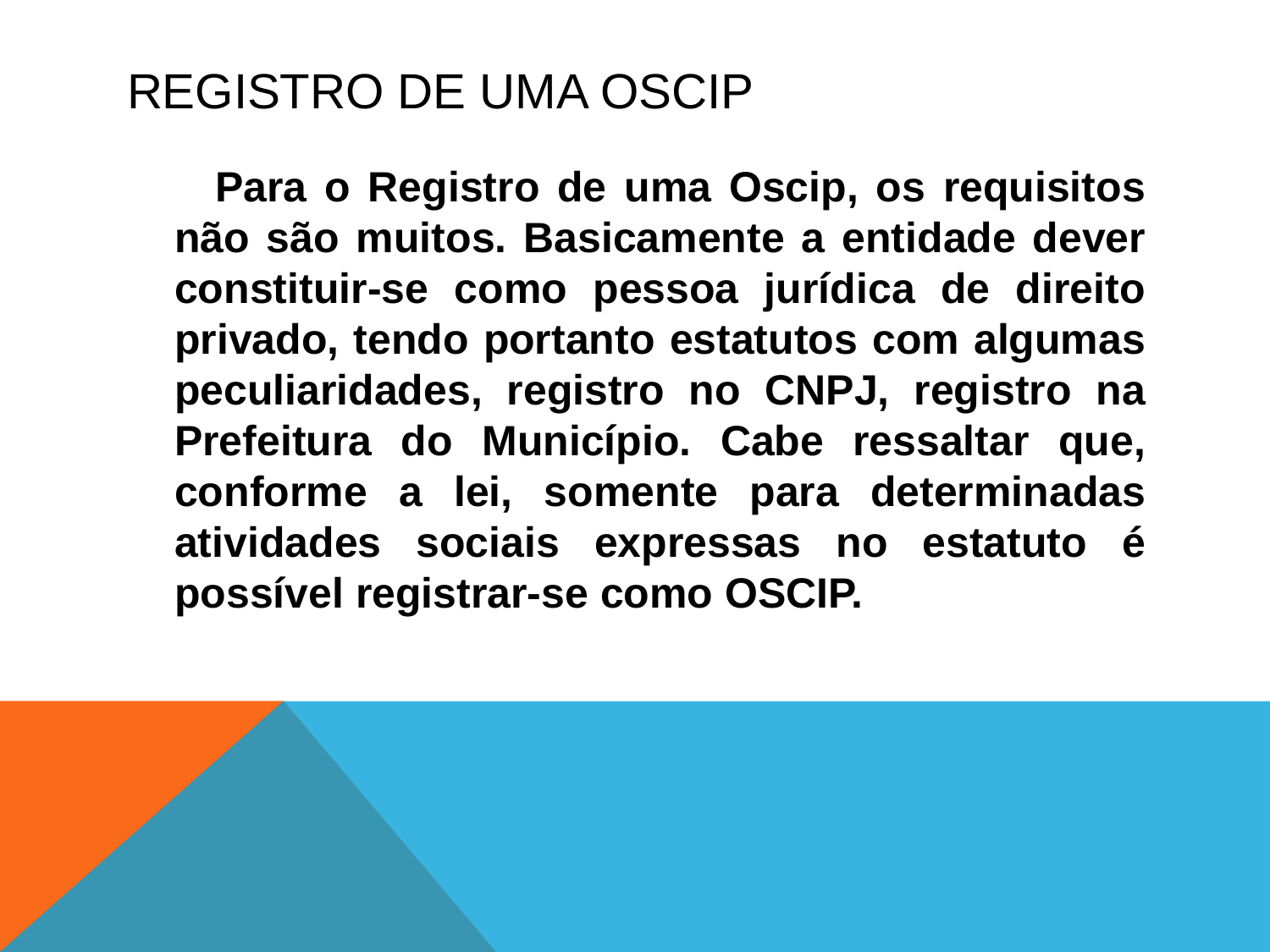

# Registro de uma oscip
     Para o Registro de uma Oscip, os requisitos não são muitos. Basicamente a entidade dever constituir-se como pessoa jurídica de direito privado, tendo portanto estatutos com algumas peculiaridades, registro no CNPJ, registro na Prefeitura do Município. Cabe ressaltar que, conforme a lei, somente para determinadas atividades sociais expressas no estatuto é possível registrar-se como OSCIP.